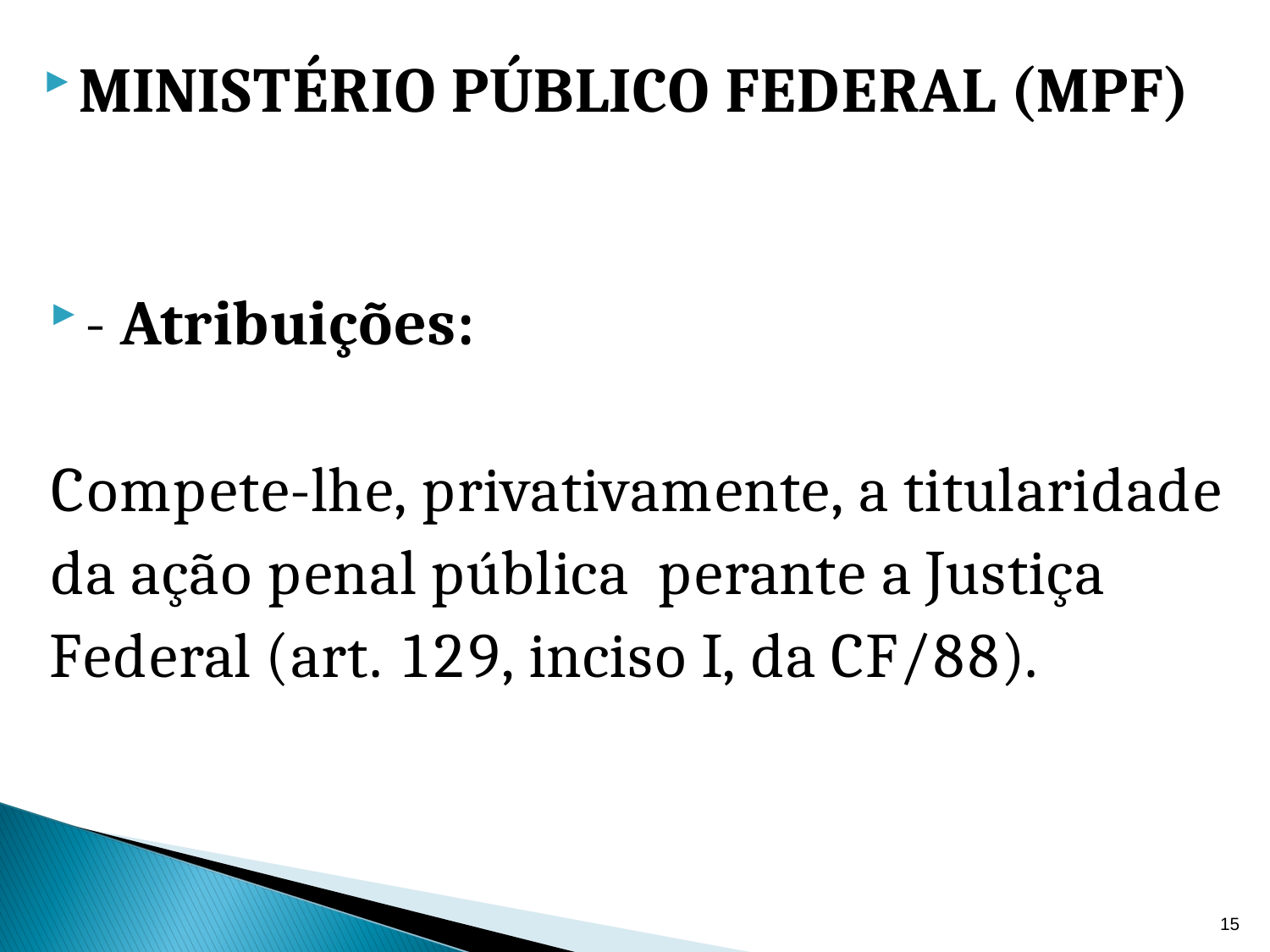

MINISTÉRIO PÚBLICO FEDERAL (MPF)

- Atribuições:

Compete-lhe, privativamente, a titularidade
da ação penal pública  perante a Justiça
Federal (art. 129, inciso I, da CF/88).
15